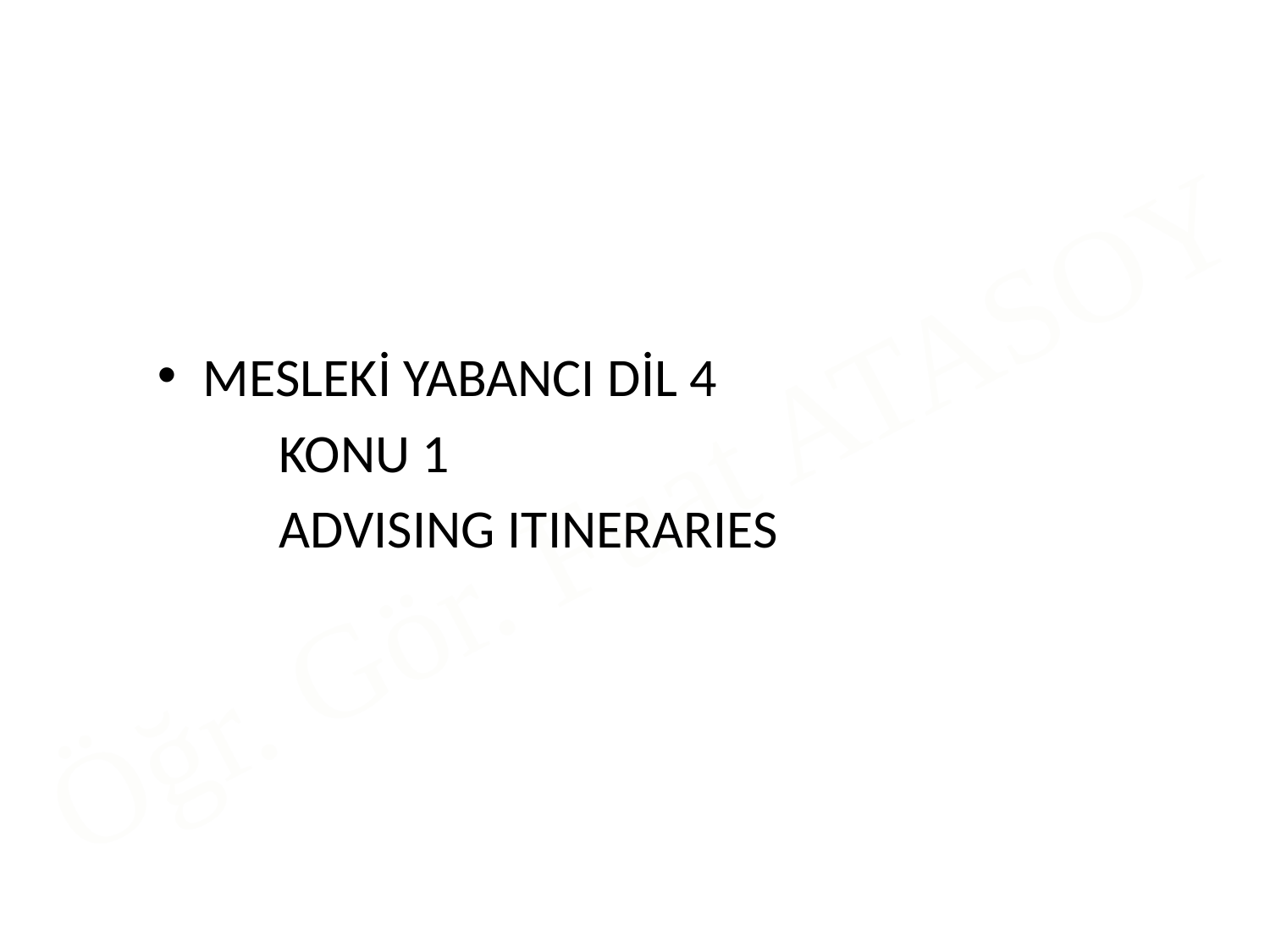

MESLEKİ YABANCI DİL 4
		KONU 1
			ADVISING ITINERARIES